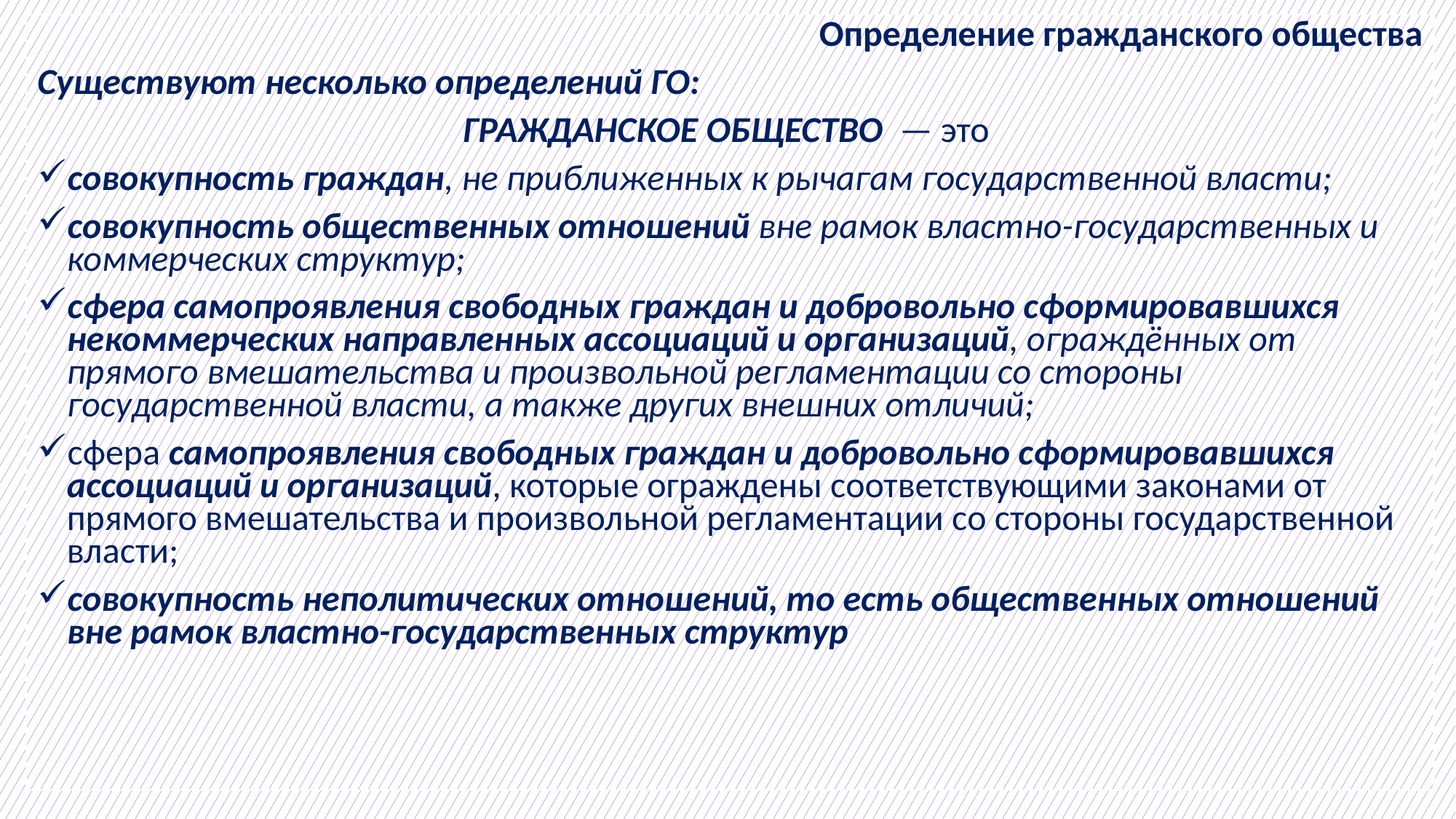

Определение гражданского общества
Существуют несколько определений ГО:
ГРАЖДАНСКОЕ ОБЩЕСТВО  — это
совокупность граждан, не приближенных к рычагам государственной власти;
совокупность общественных отношений вне рамок властно-государственных и коммерческих структур;
сфера самопроявления свободных граждан и добровольно сформировавшихся некоммерческих направленных ассоциаций и организаций, ограждённых от прямого вмешательства и произвольной регламентации со стороны государственной власти, а также других внешних отличий;
сфера самопроявления свободных граждан и добровольно сформировавшихся ассоциаций и организаций, которые ограждены соответствующими законами от прямого вмешательства и произвольной регламентации со стороны государственной власти;
совокупность неполитических отношений, то есть общественных отношений вне рамок властно-государственных структур